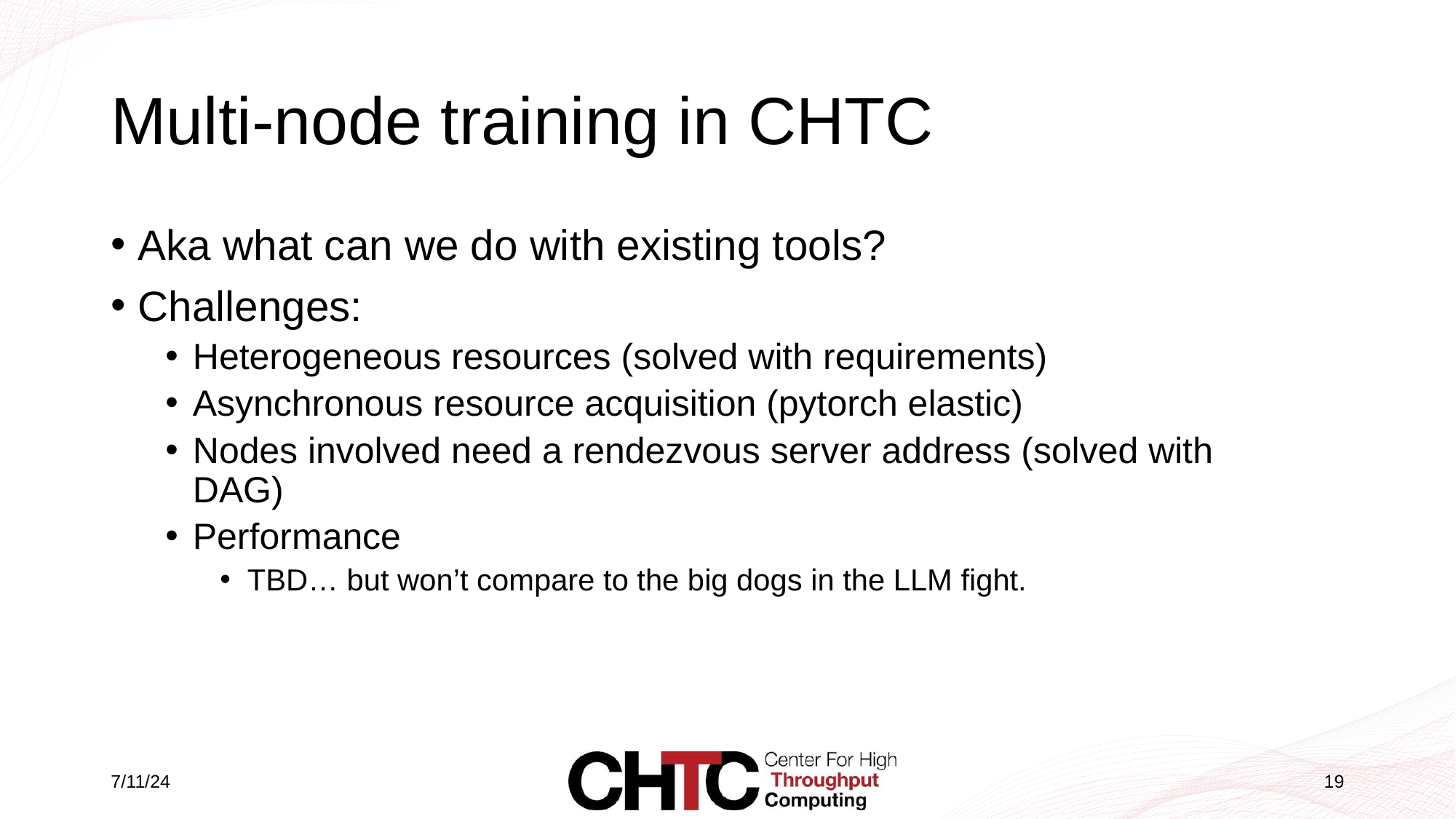

# Multi-node training in CHTC
Aka what can we do with existing tools?
Challenges:
Heterogeneous resources (solved with requirements)
Asynchronous resource acquisition (pytorch elastic)
Nodes involved need a rendezvous server address (solved with DAG)
Performance
TBD… but won’t compare to the big dogs in the LLM fight.
7/11/24
19